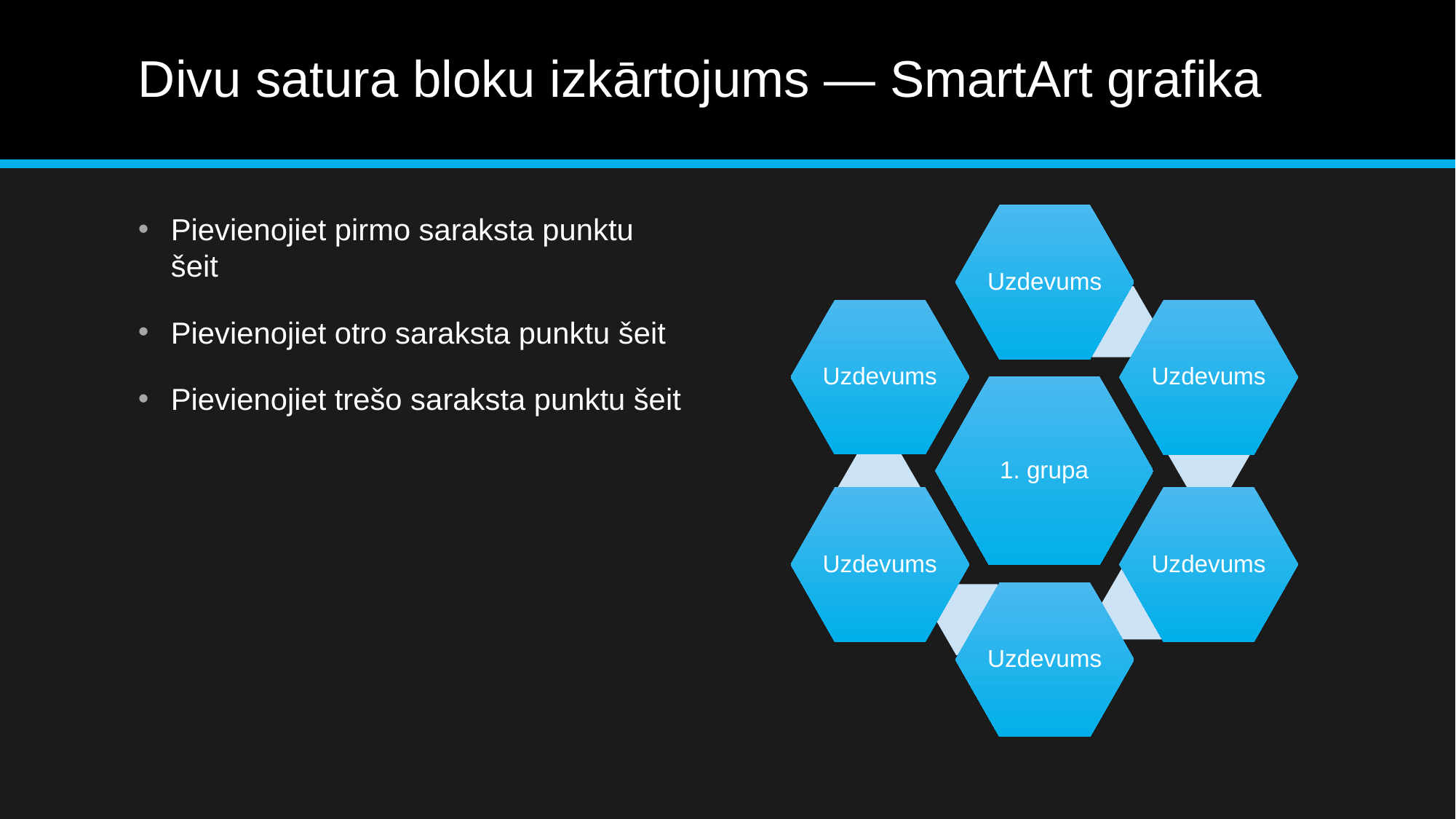

# Divu satura bloku izkārtojums — SmartArt grafika
1. grupa
Uzdevums
Uzdevums
Uzdevums
Uzdevums
Uzdevums
Uzdevums
Pievienojiet pirmo saraksta punktu šeit
Pievienojiet otro saraksta punktu šeit
Pievienojiet trešo saraksta punktu šeit